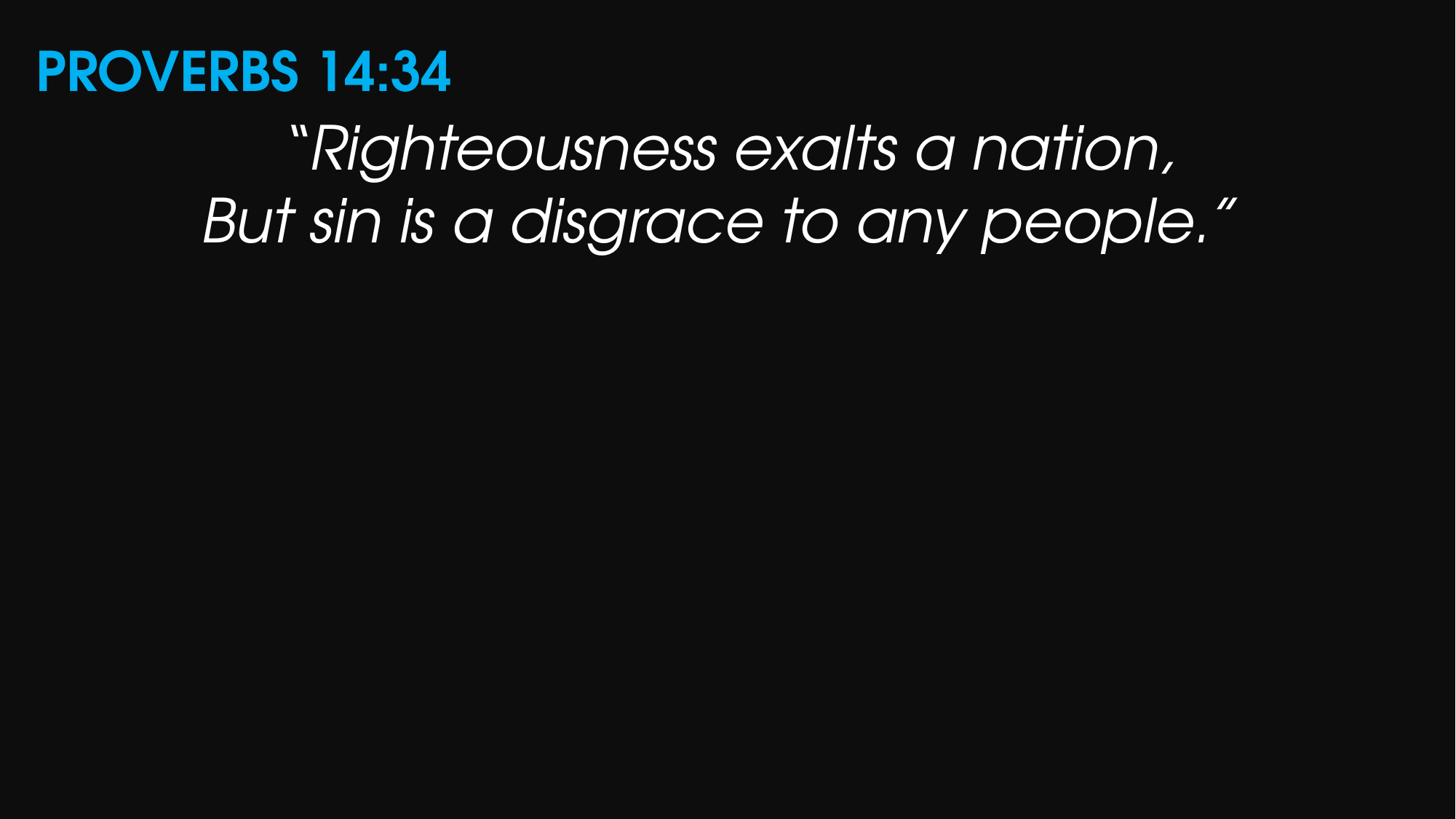

Proverbs 14:34
“Righteousness exalts a nation,
But sin is a disgrace to any people.”